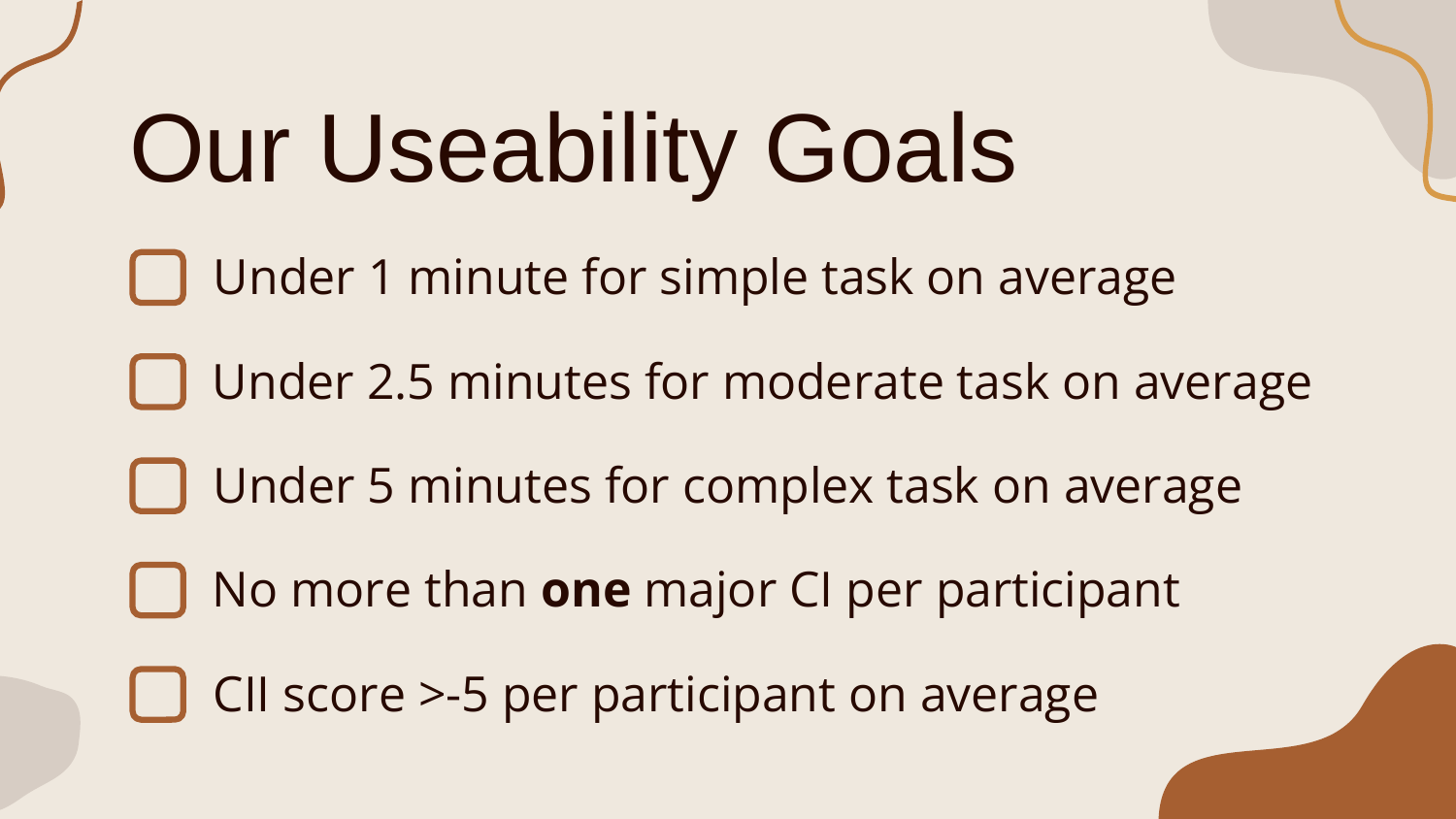

# Our Useability Goals
Under 1 minute for simple task on average

Under 2.5 minutes for moderate task on average

Under 5 minutes for complex task on average

No more than one major CI per participant

CII score >-5 per participant on average